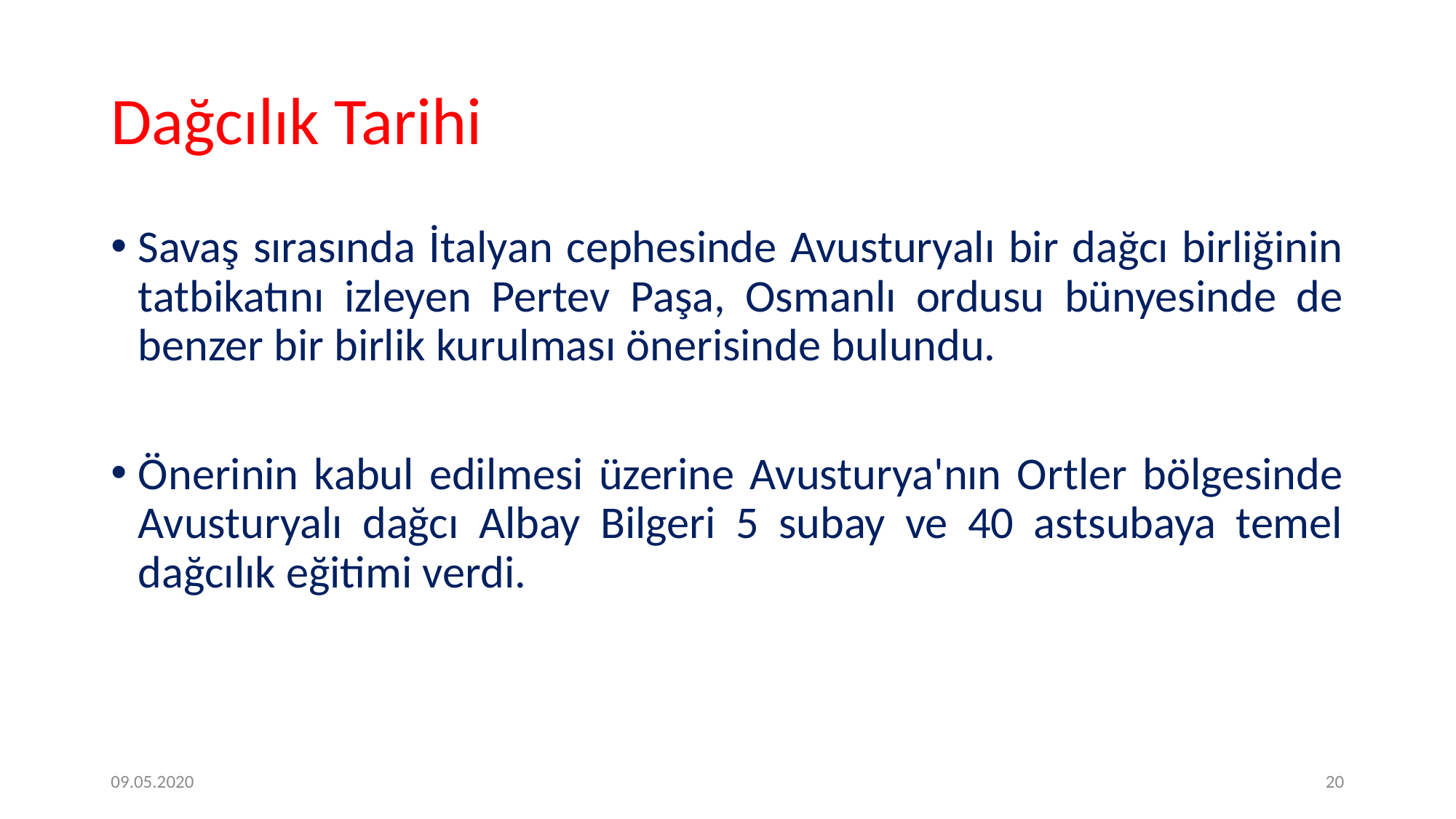

# Dağcılık Tarihi
Savaş sırasında İtalyan cephesinde Avusturyalı bir dağcı birliğinin tatbikatını izleyen Pertev Paşa, Osmanlı ordusu bünyesinde de benzer bir birlik kurulması önerisinde bulundu.

Önerinin kabul edilmesi üzerine Avusturya'nın Ortler bölgesinde Avusturyalı dağcı Albay Bilgeri 5 subay ve 40 astsubaya temel dağcılık eğitimi verdi.
09.05.2020
20